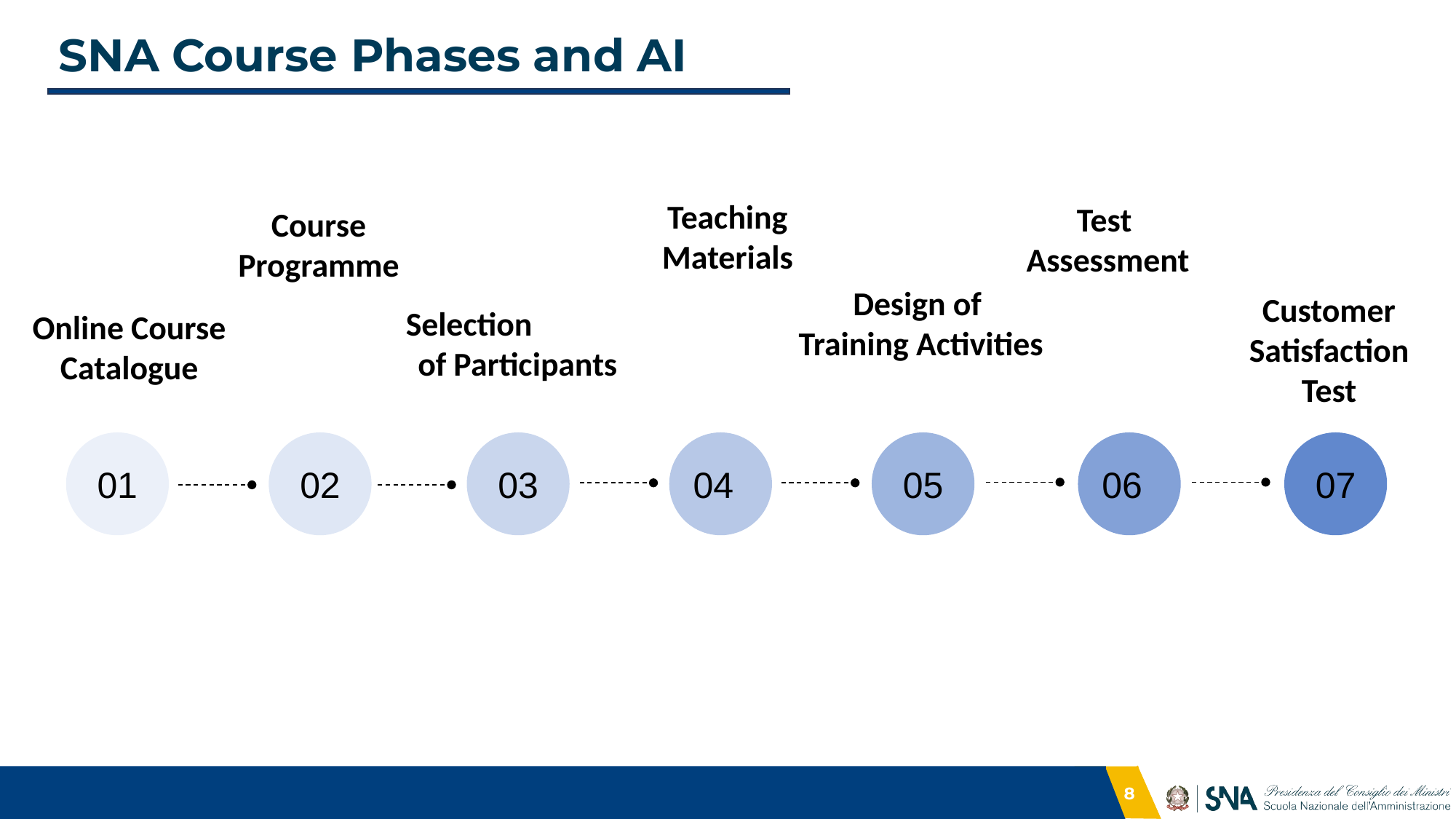

SNA Course Phases and AI

Teaching Materials
Test
Assessment
Course Programme
Design of
Training Activities
Selection              of Participants
Online Course Catalogue
Customer Satisfaction Test
01
02
03
04
05
06
07
8